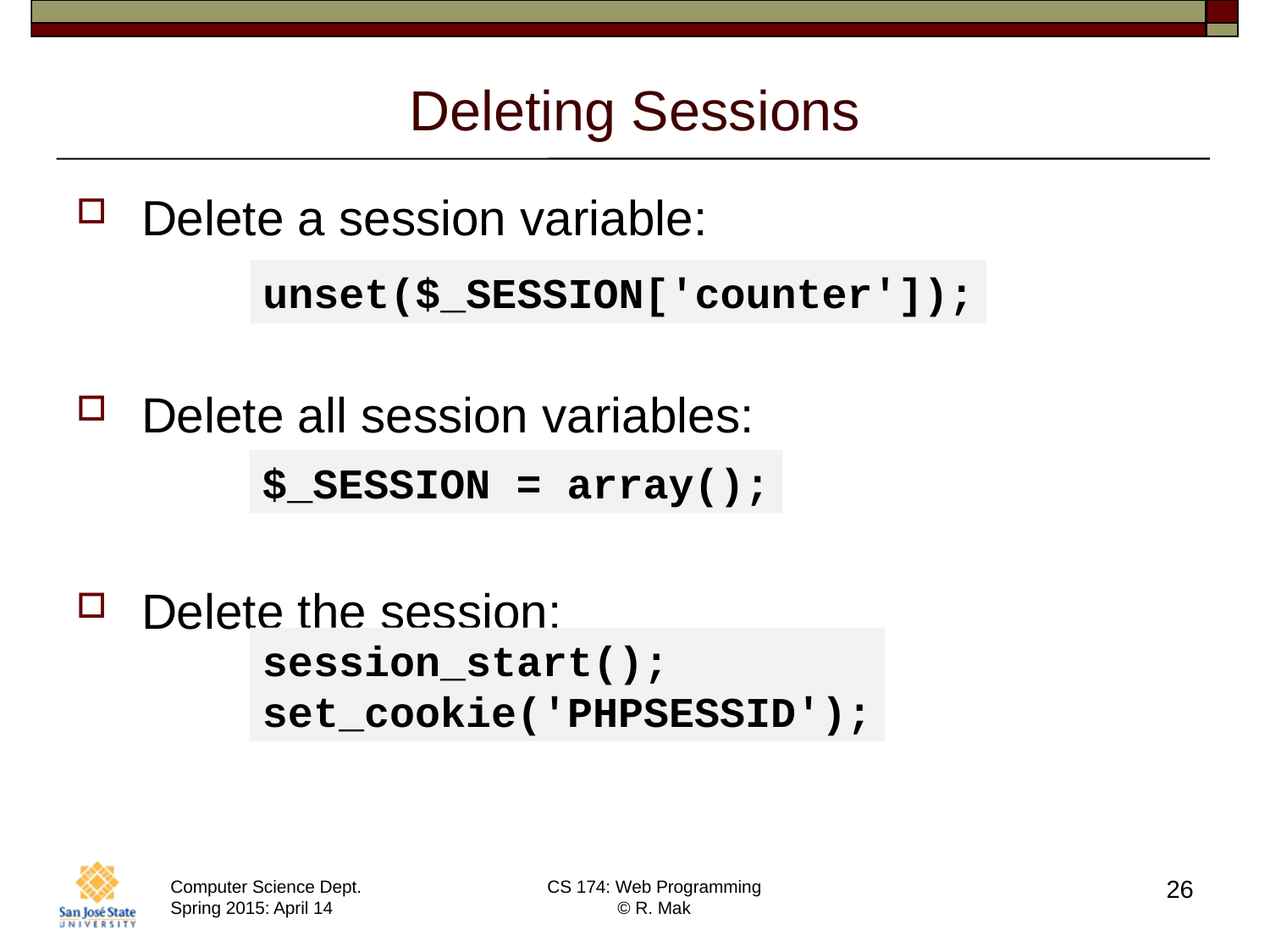

# Deleting Sessions
Delete a session variable:

Delete all session variables:

Delete the session:
unset($_SESSION['counter']);
$_SESSION = array();
session_start();
set_cookie('PHPSESSID');
26